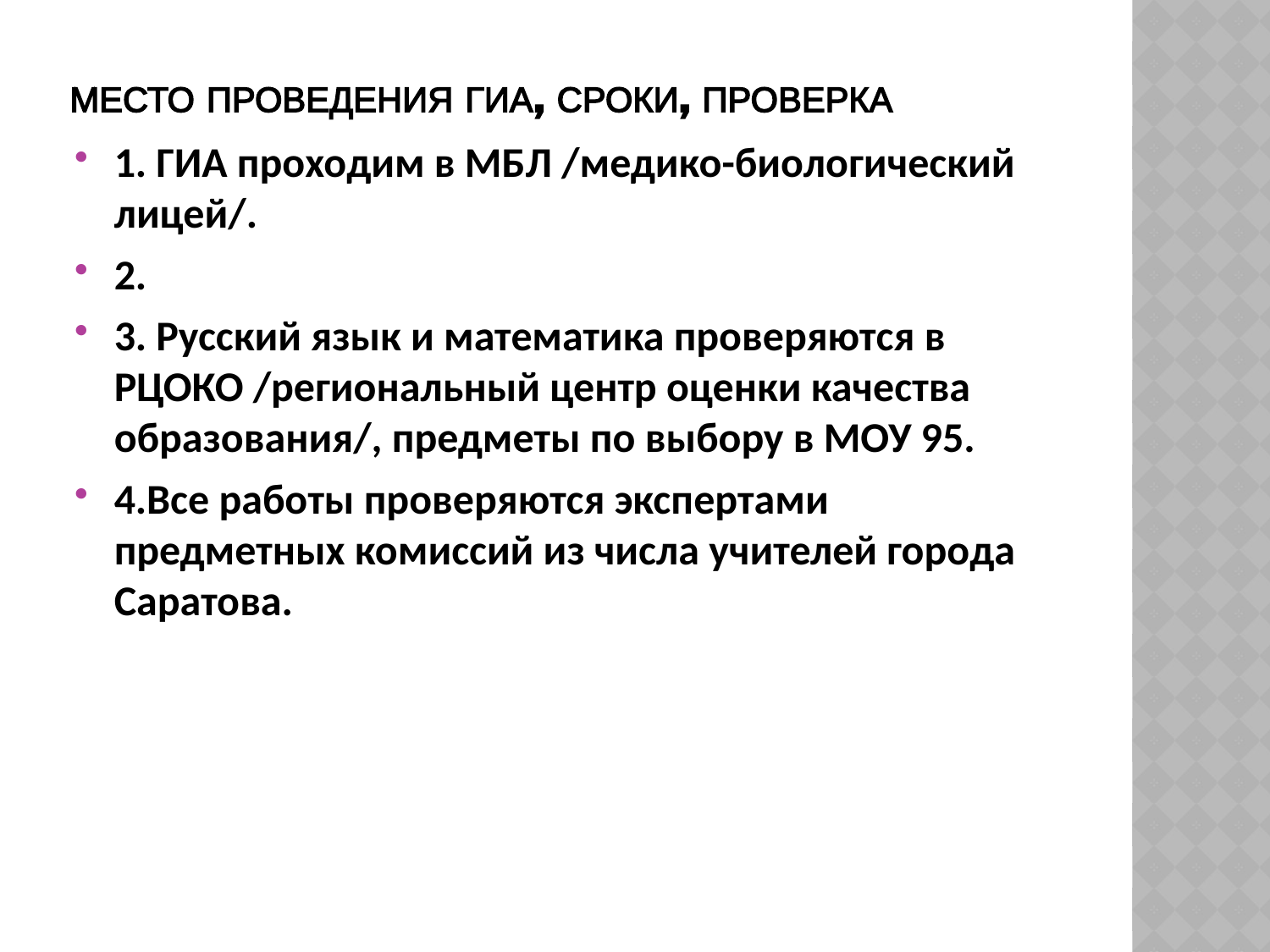

# Место проведения ГИА, сроки, проверка
1. ГИА проходим в МБЛ /медико-биологический лицей/.
2.
3. Русский язык и математика проверяются в РЦОКО /региональный центр оценки качества образования/, предметы по выбору в МОУ 95.
4.Все работы проверяются экспертами предметных комиссий из числа учителей города Саратова.